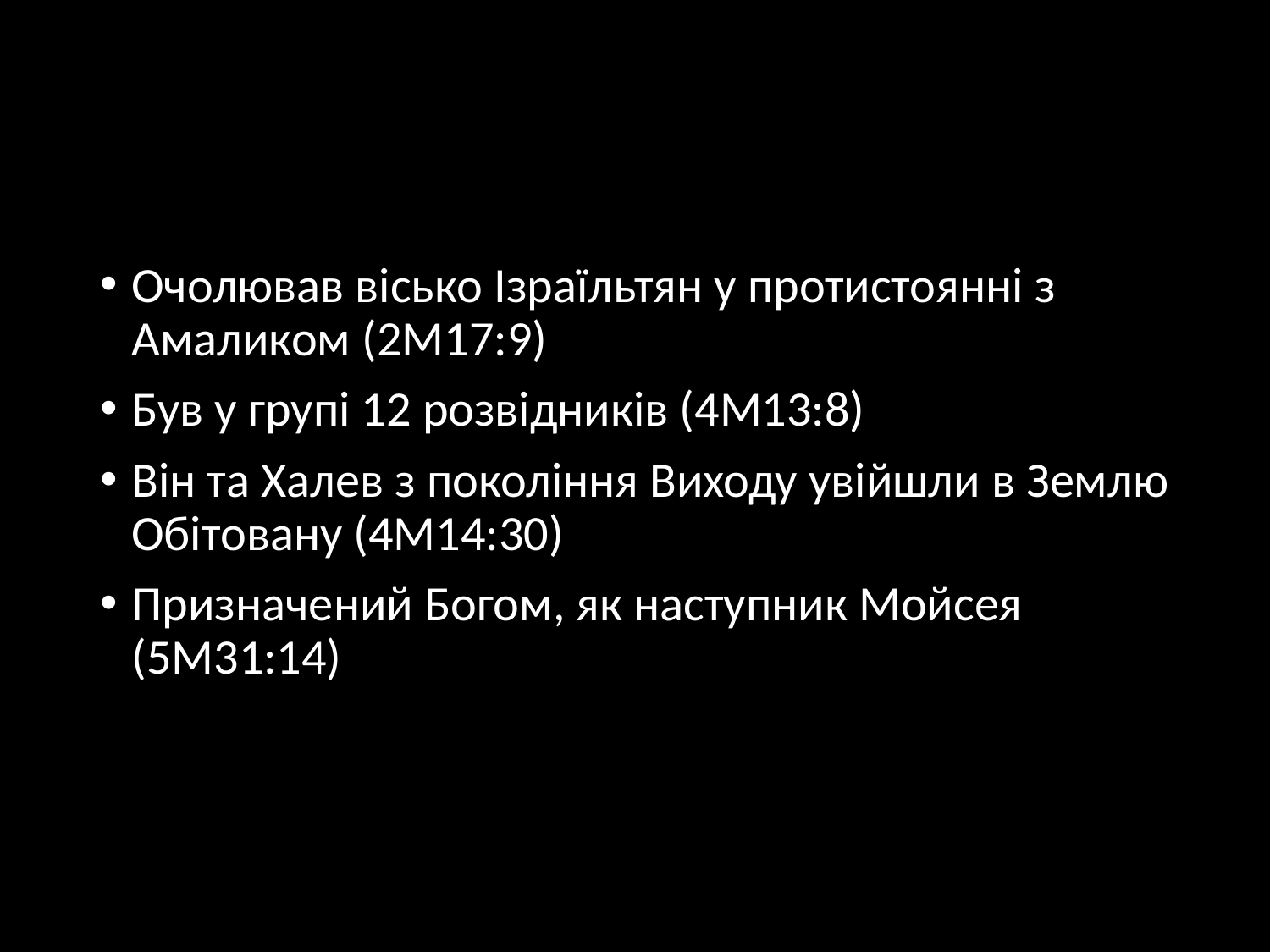

#
Очолював вісько Ізраїльтян у протистоянні з Амаликом (2М17:9)
Був у групі 12 розвідників (4М13:8)
Він та Халев з покоління Виходу увійшли в Землю Обітовану (4М14:30)
Призначений Богом, як наступник Мойсея (5М31:14)